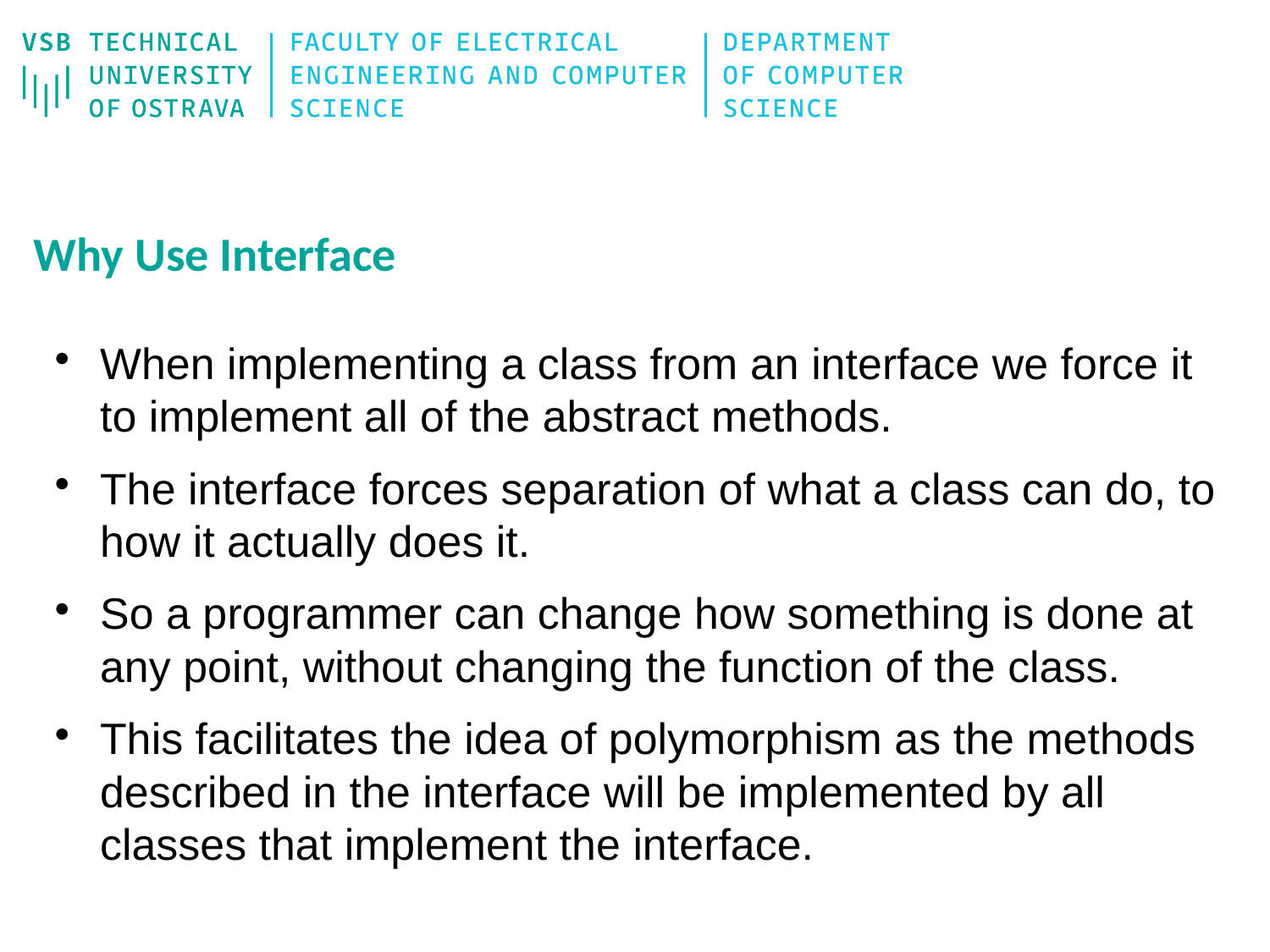

# Why Use Interface
When implementing a class from an interface we force it to implement all of the abstract methods.
The interface forces separation of what a class can do, to how it actually does it.
So a programmer can change how something is done at any point, without changing the function of the class.
This facilitates the idea of polymorphism as the methods described in the interface will be implemented by all classes that implement the interface.